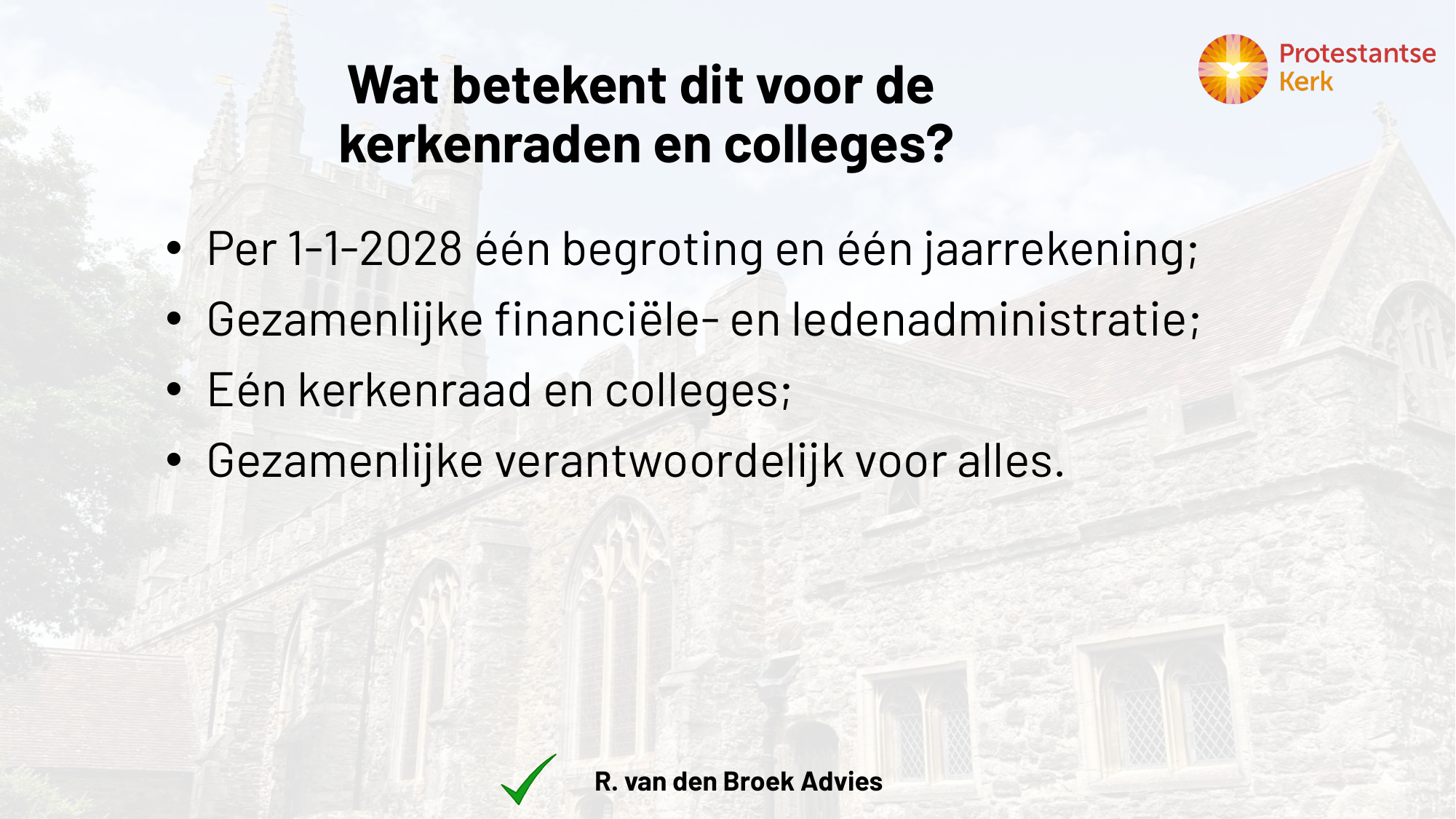

# Wat betekent dit voor de kerkenraden en colleges?
Per 1-1-2028 één begroting en één jaarrekening;
Gezamenlijke financiële- en ledenadministratie;
Eén kerkenraad en colleges;
Gezamenlijke verantwoordelijk voor alles.